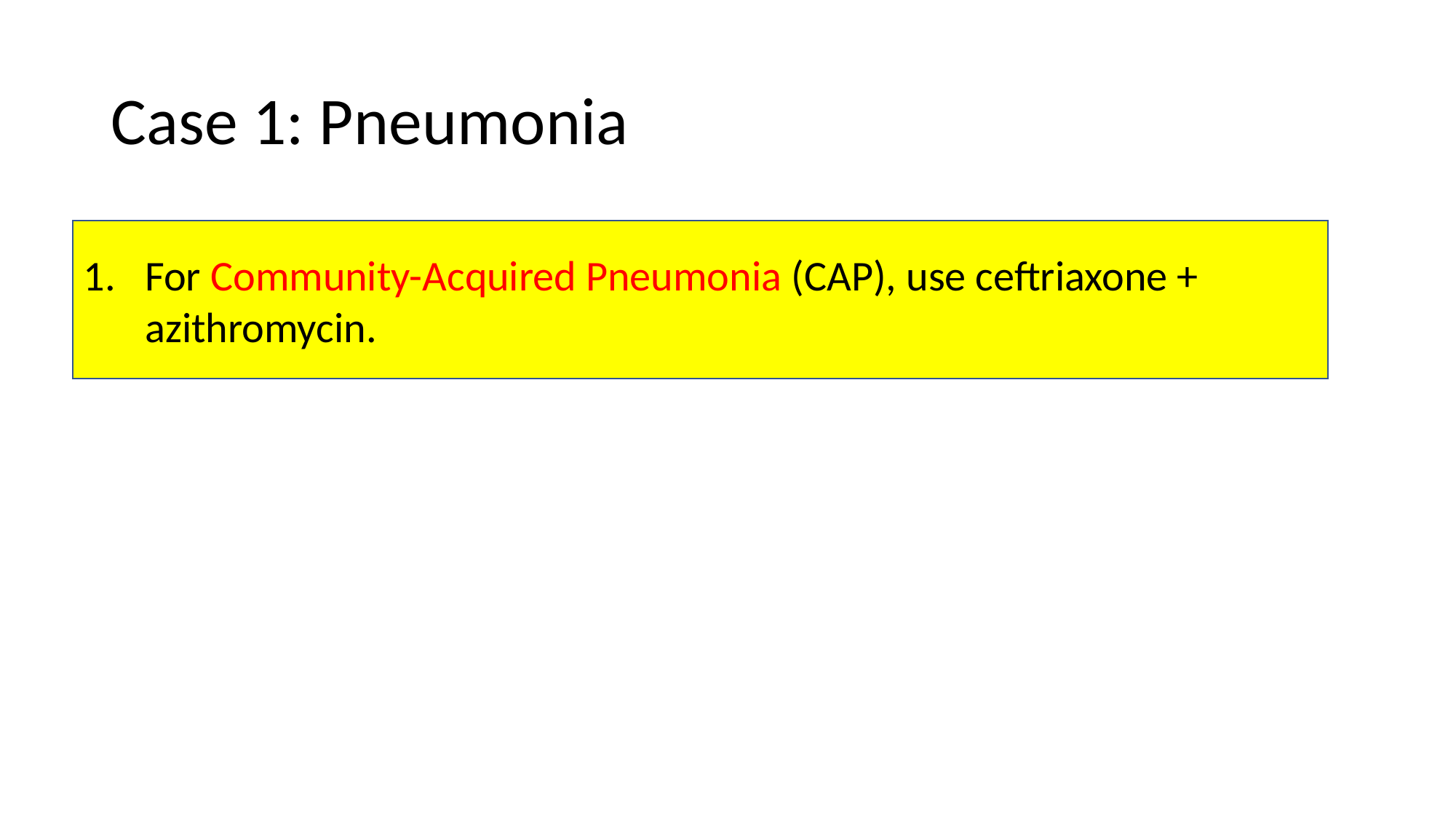

# Case 1: Pneumonia
For Community-Acquired Pneumonia (CAP), use ceftriaxone + azithromycin.